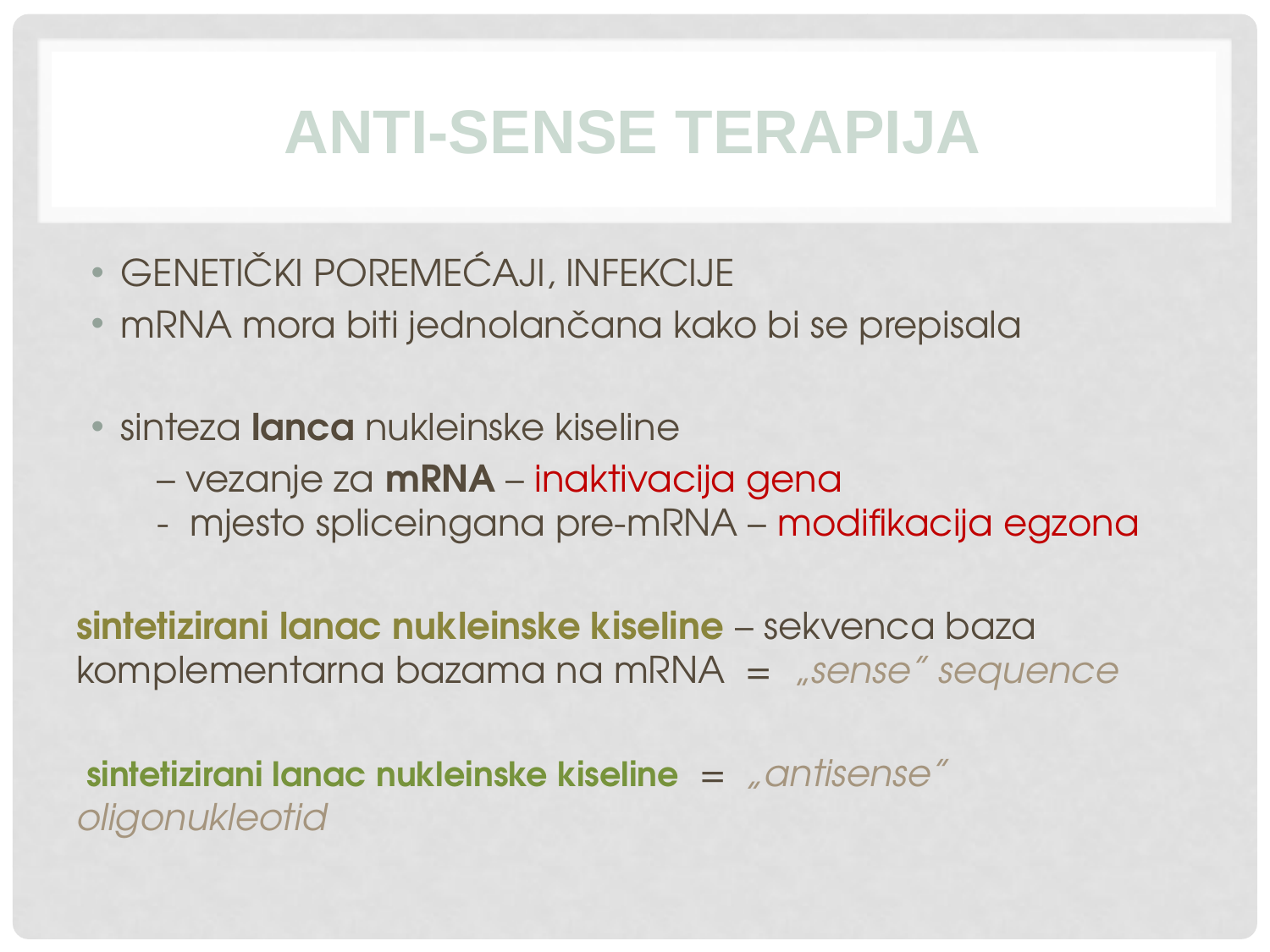

# ANTI-SENSE TERAPIJA
GENETIČKI POREMEĆAJI, INFEKCIJE
mRNA mora biti jednolančana kako bi se prepisala

sinteza lanca nukleinske kiseline
        – vezanje za mRNA – inaktivacija gena
        -  mjesto spliceingana pre-mRNA – modifikacija egzona

sintetizirani lanac nukleinske kiseline – sekvenca baza komplementarna bazama na mRNA  =  „sense” sequence

 sintetizirani lanac nukleinske kiseline  =  „antisense” oligonukleotid